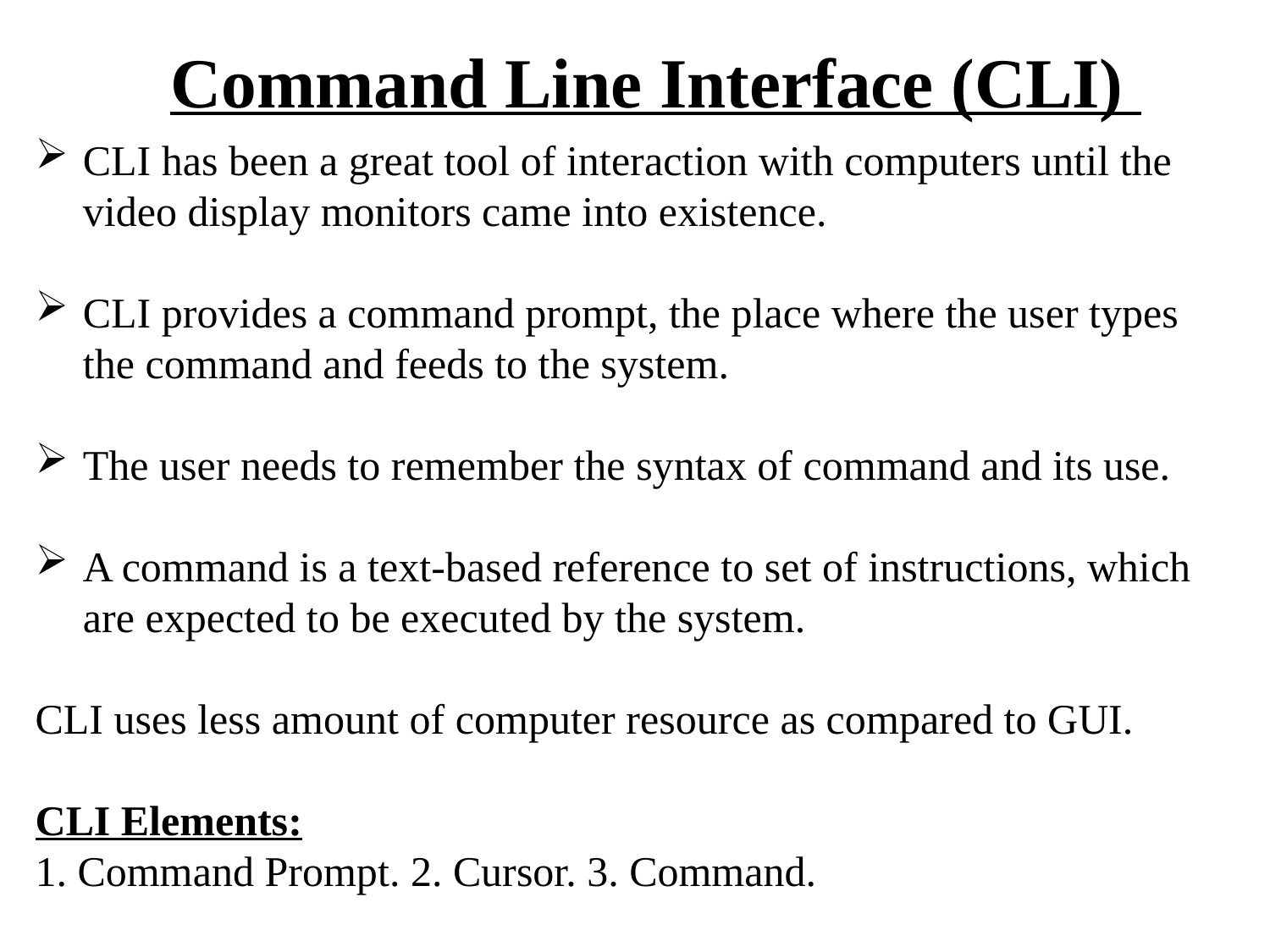

# Command Line Interface (CLI)
CLI has been a great tool of interaction with computers until the video display monitors came into existence.

CLI provides a command prompt, the place where the user types the command and feeds to the system.

The user needs to remember the syntax of command and its use.

A command is a text-based reference to set of instructions, which are expected to be executed by the system.

CLI uses less amount of computer resource as compared to GUI.

CLI Elements:
1. Command Prompt. 2. Cursor. 3. Command.